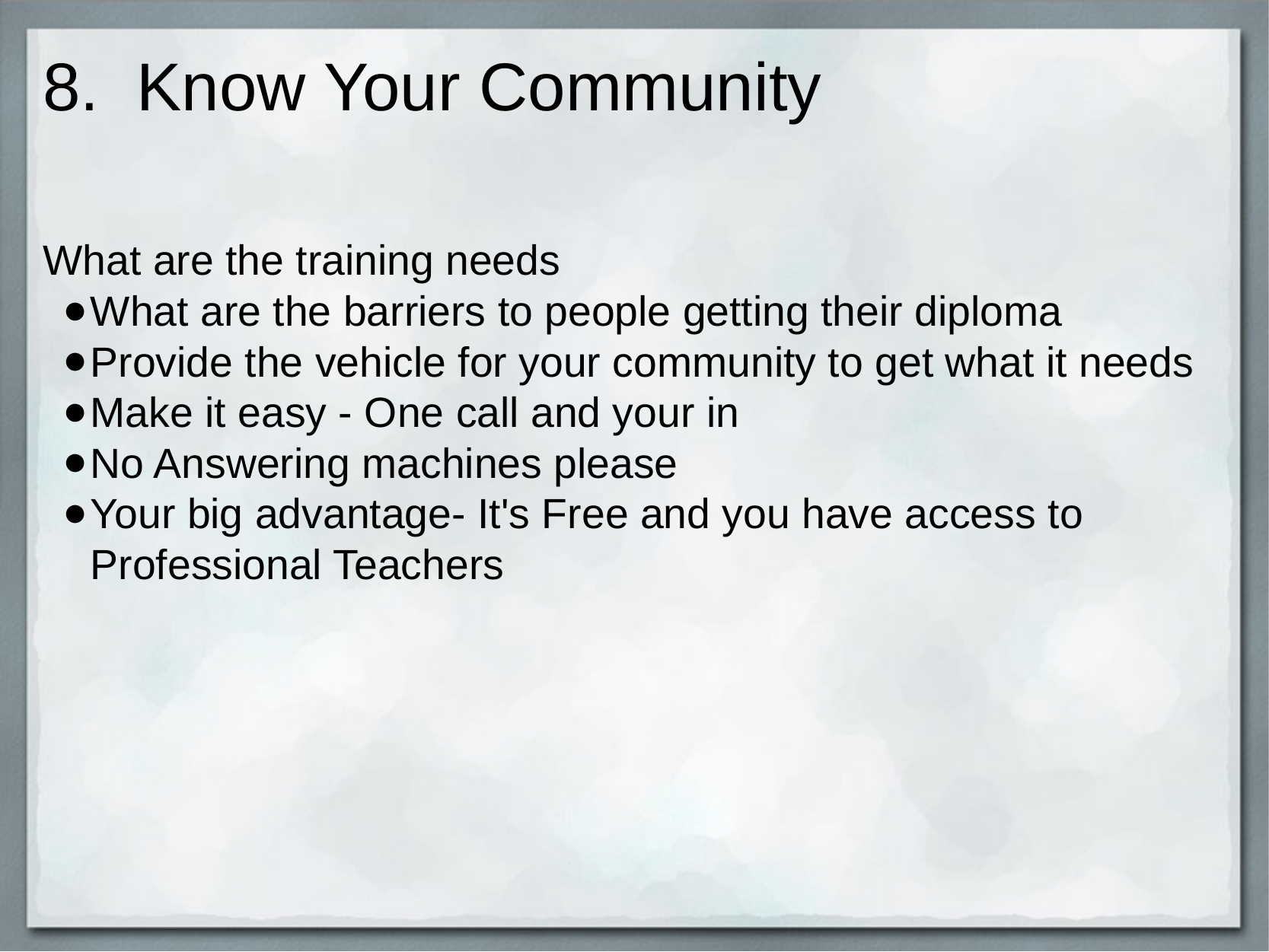

# 8.  Know Your Community
What are the training needs
What are the barriers to people getting their diploma
Provide the vehicle for your community to get what it needs
Make it easy - One call and your in
No Answering machines please
Your big advantage- It's Free and you have access to Professional Teachers